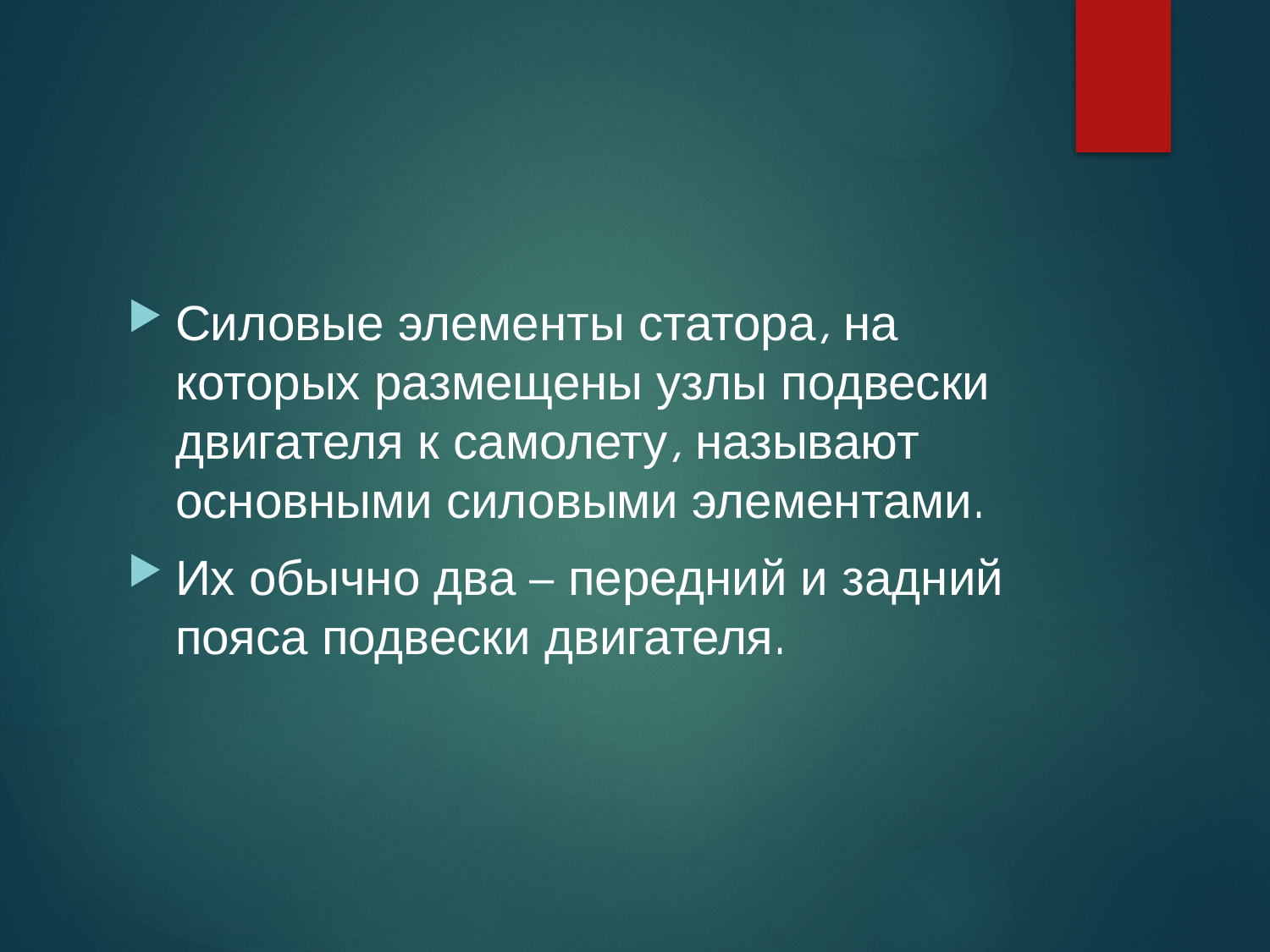

#
Силовые элементы статора, на которых размещены узлы подвески двигателя к самолету, называют основными силовыми элементами.
Их обычно два – передний и задний пояса подвески двигателя.